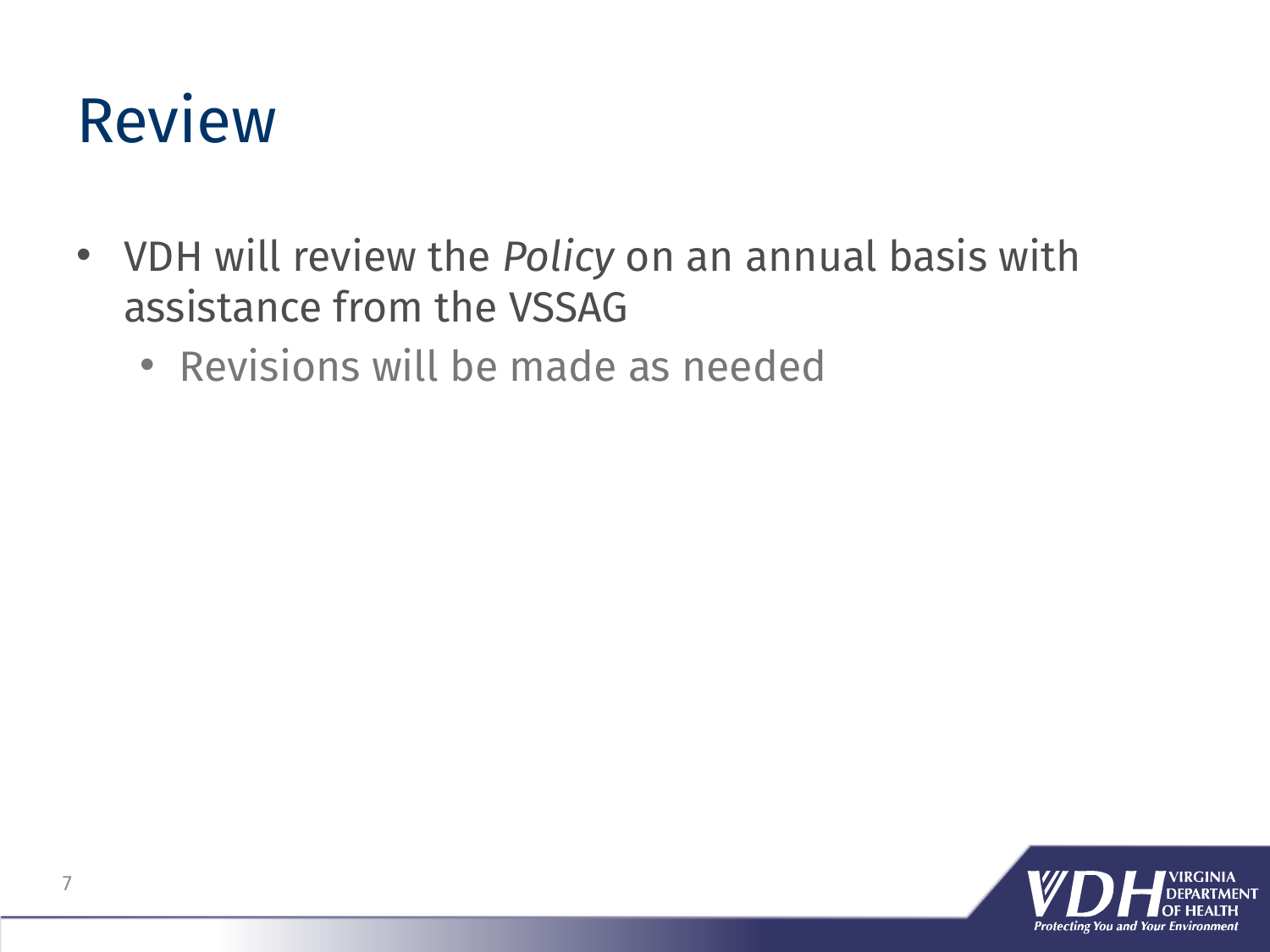

# Review
VDH will review the Policy on an annual basis with assistance from the VSSAG
Revisions will be made as needed
7